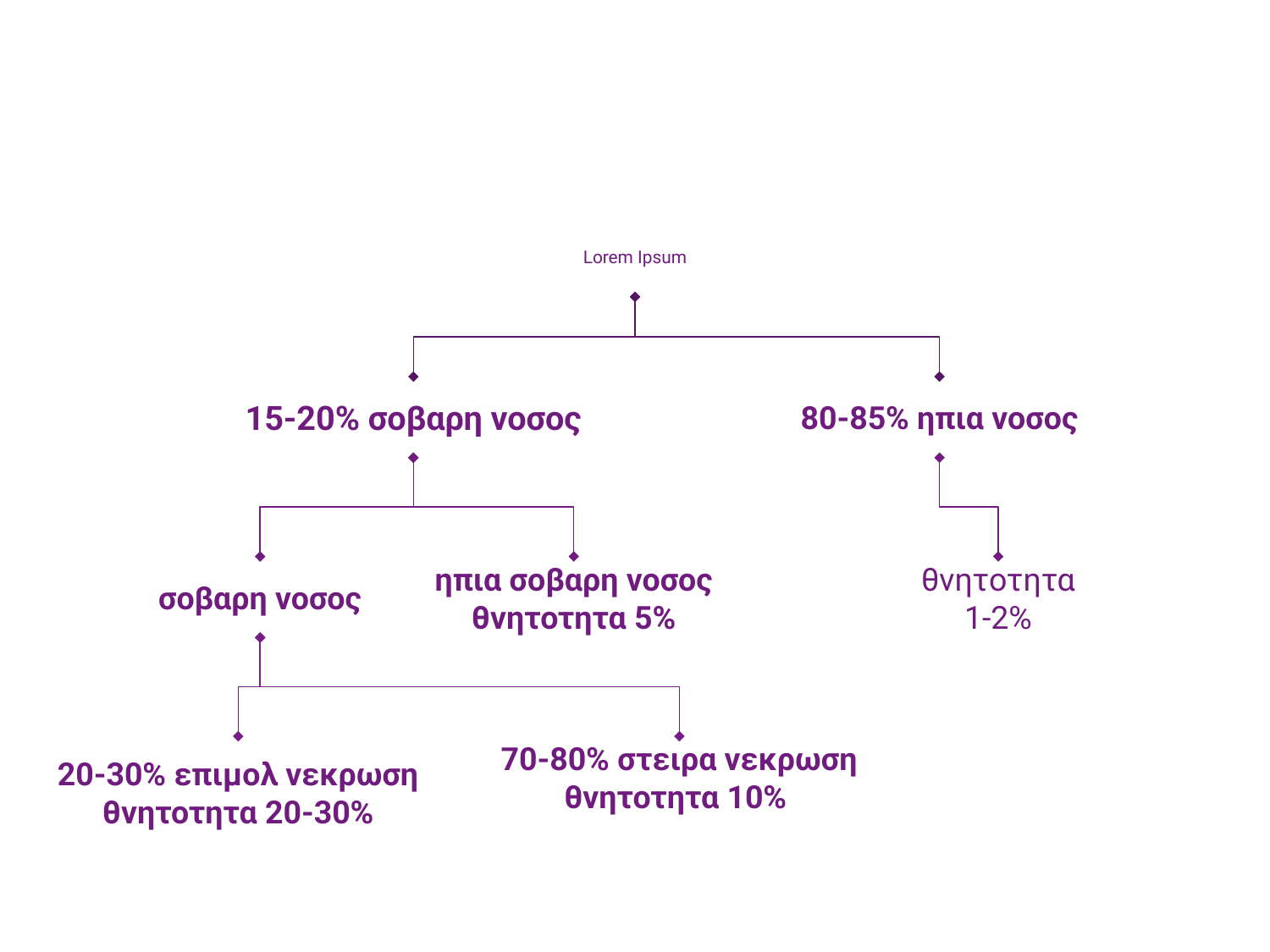

#
Lorem Ipsum

15-20% σοβαρη νοσος
80-85% ηπια νοσος
σοβαρη νοσος
ηπια σοβαρη νοσος
θνητοτητα 5%
θνητοτητα 1-2%
20-30% επιμολ νεκρωση
θνητοτητα 20-30%
70-80% στειρα νεκρωση
θνητοτητα 10%